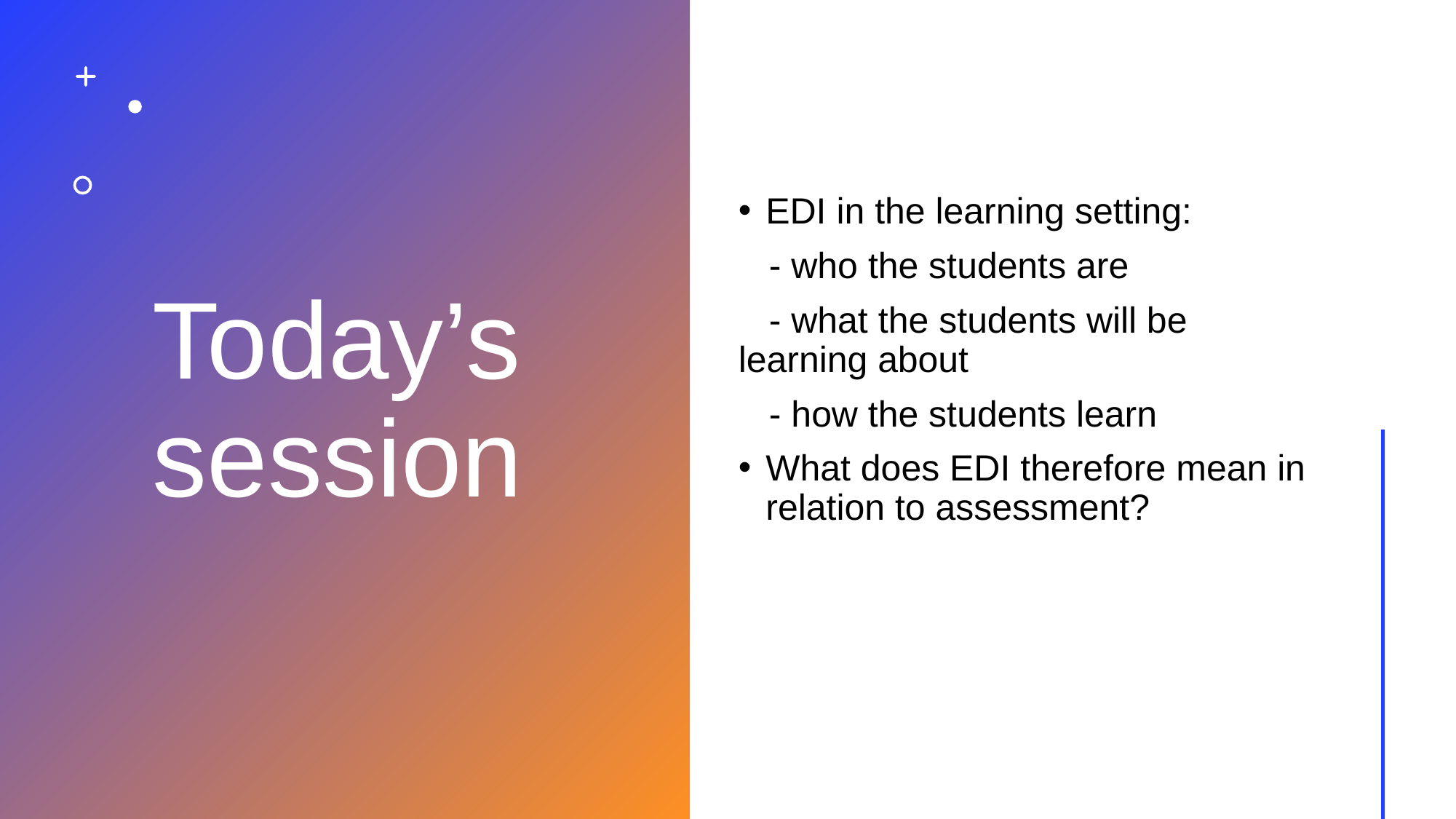

# Today’s session
EDI in the learning setting:
   - who the students are
   - what the students will be           learning about
   - how the students learn
What does EDI therefore mean in relation to assessment?